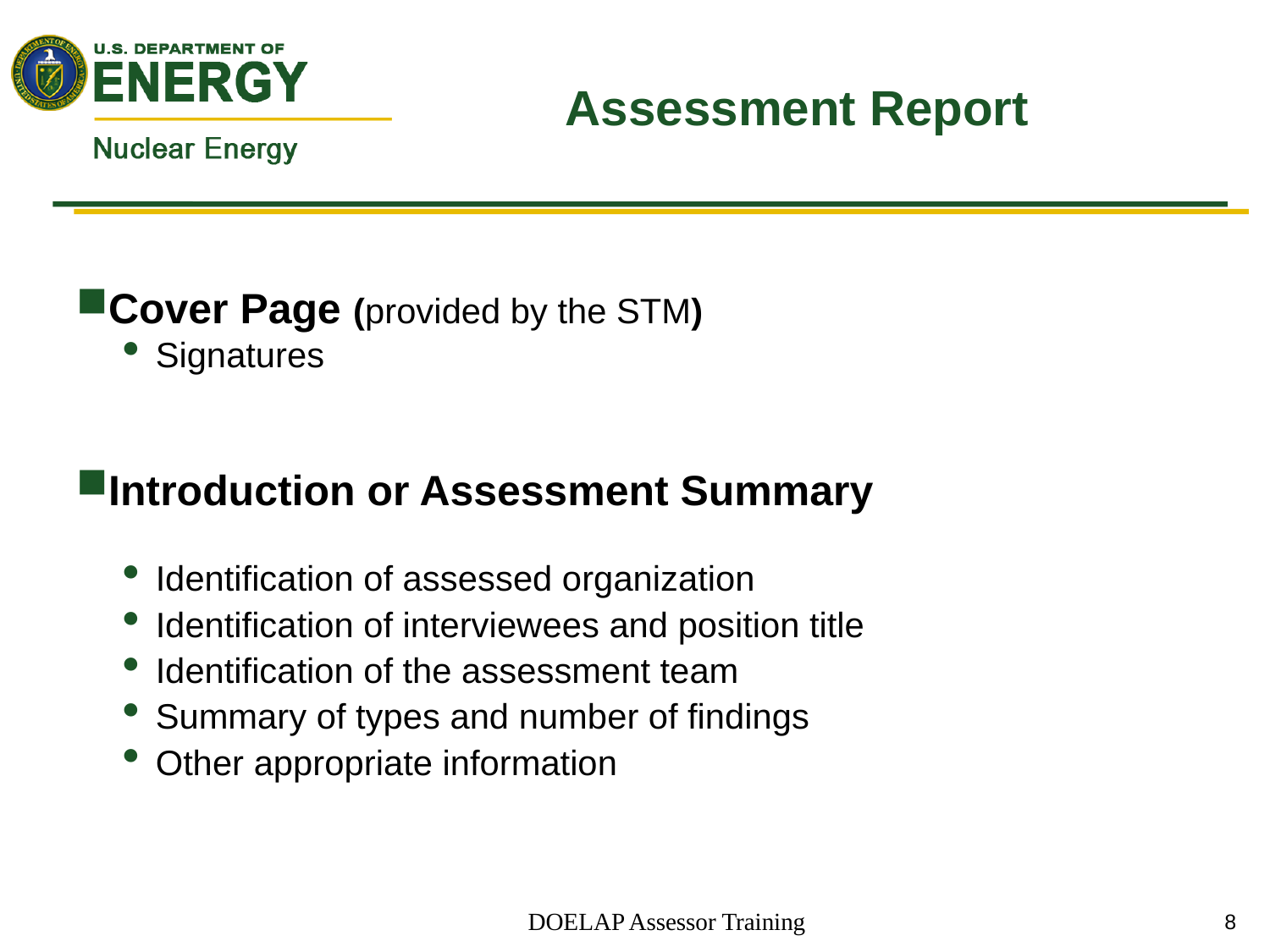

# Assessment Report

Cover Page (provided by the STM)
Signatures

Introduction or Assessment Summary

Identification of assessed organization
Identification of interviewees and position title
Identification of the assessment team
Summary of types and number of findings
Other appropriate information

DOELAP Assessor Training